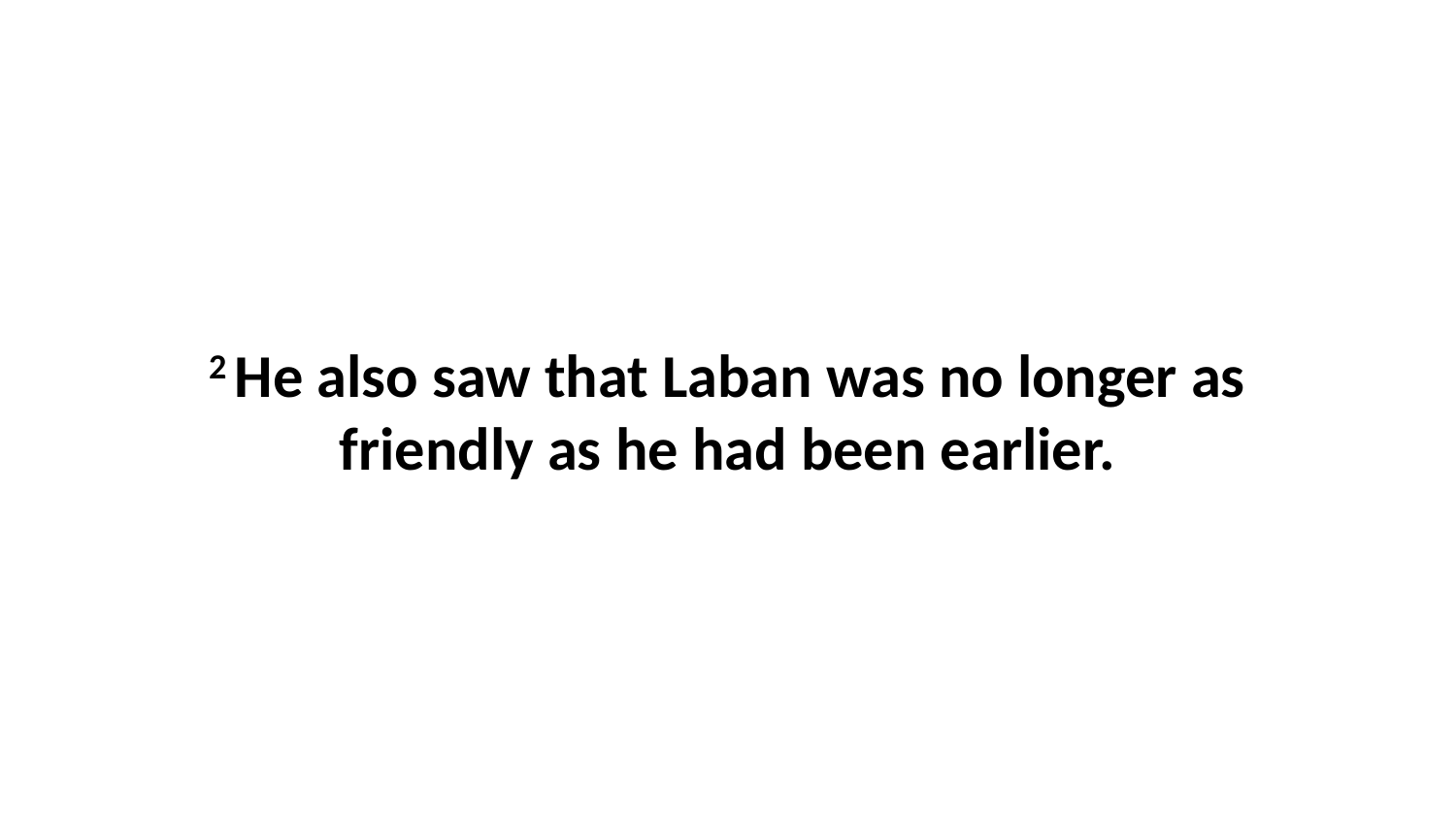

2 He also saw that Laban was no longer as friendly as he had been earlier.